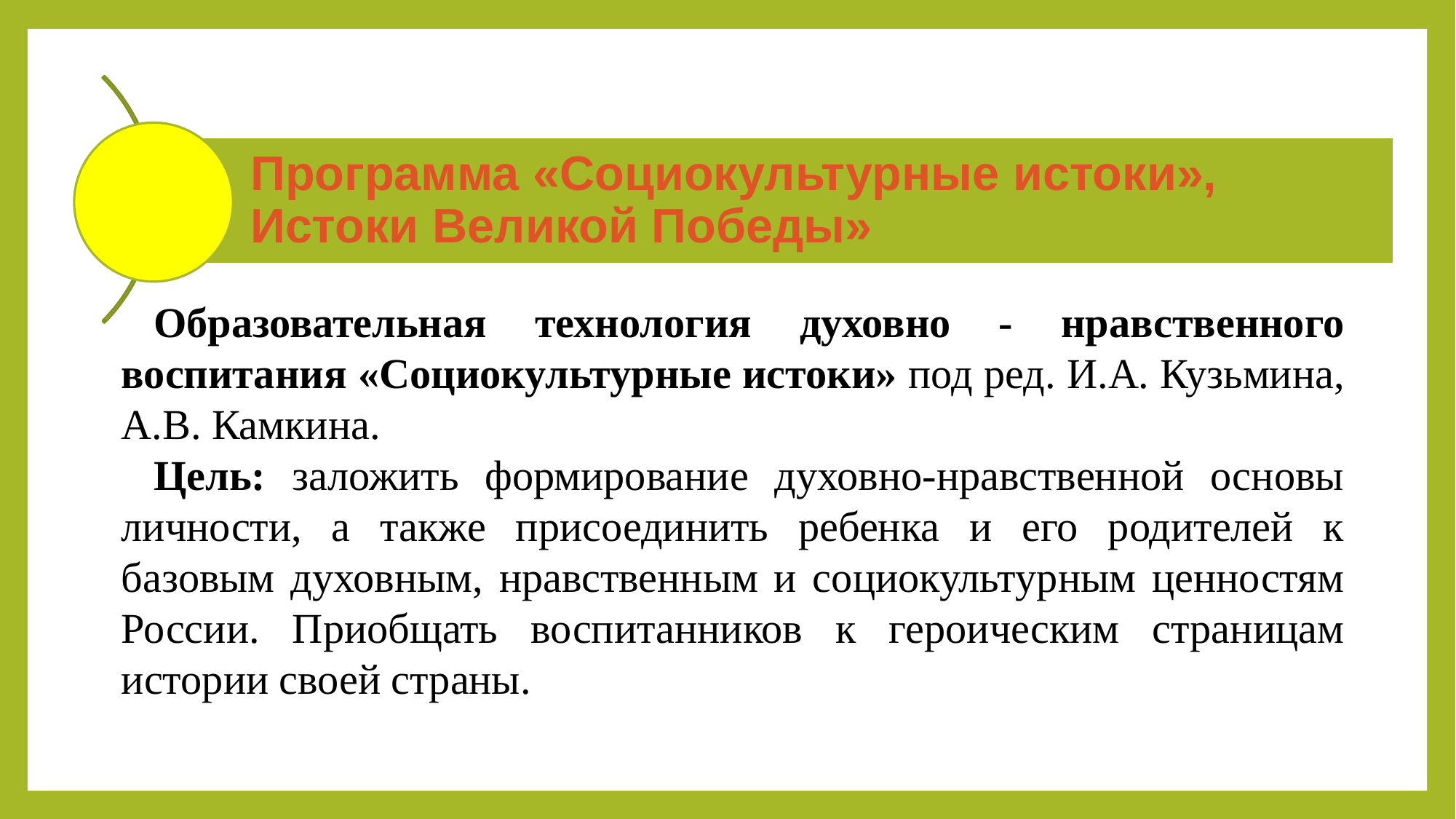

Программа «Социокультурные истоки», Истоки Великой Победы»

Образовательная технология духовно - нравственного воспитания «Социокультурные истоки» под ред. И.А. Кузьмина, А.В. Камкина.
Цель: заложить формирование духовно-нравственной основы личности, а также присоединить ребенка и его родителей к базовым духовным, нравственным и социокультурным ценностям России. Приобщать воспитанников к героическим страницам истории своей страны.